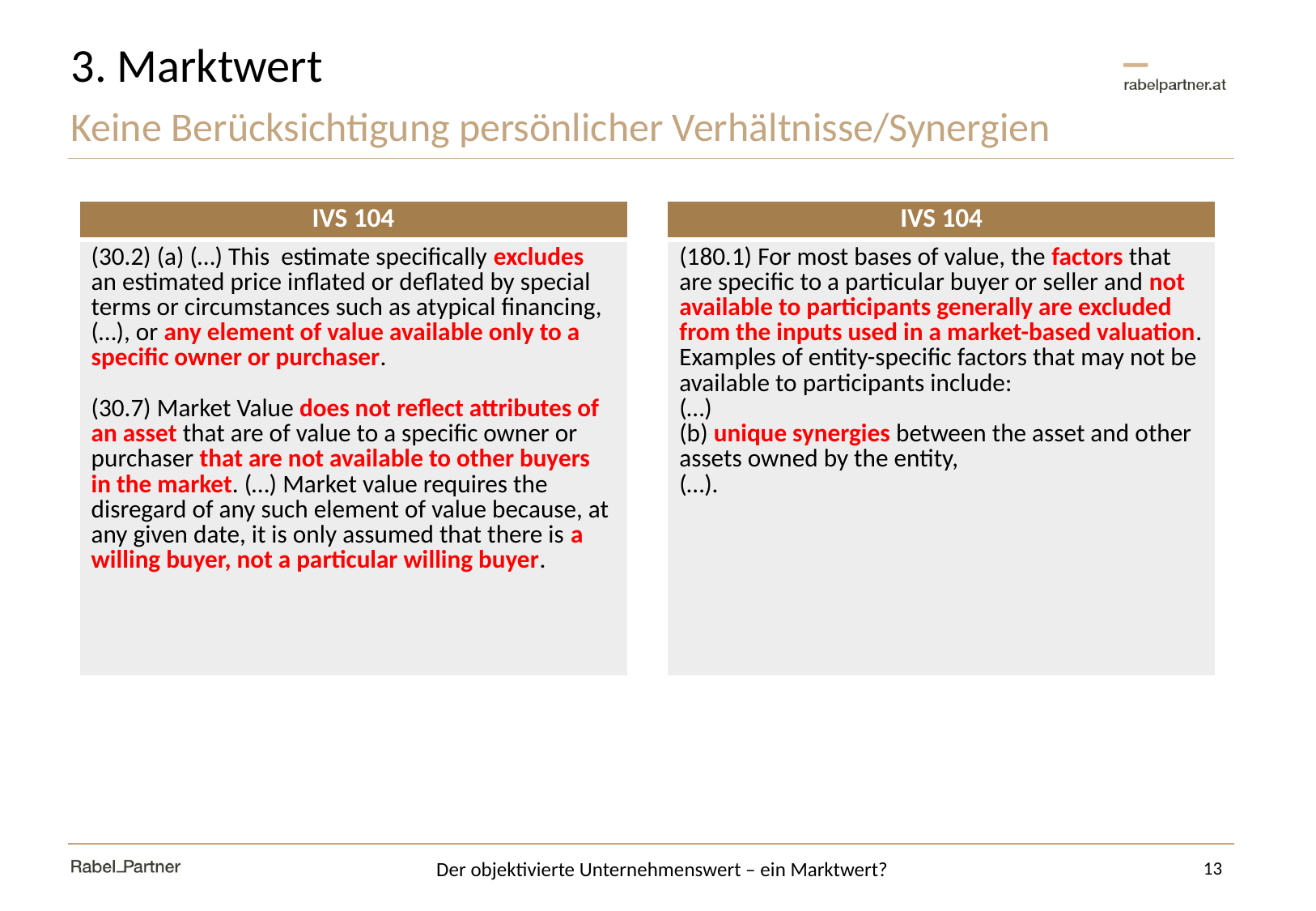

# 3. Marktwert
Keine Berücksichtigung persönlicher Verhältnisse/Synergien
| IVS 104 |
| --- |
| (30.2) (a) (…) This estimate specifically excludes an estimated price inflated or deflated by special terms or circumstances such as atypical financing, (…), or any element of value available only to a specific owner or purchaser. (30.7) Market Value does not reflect attributes of an asset that are of value to a specific owner or purchaser that are not available to other buyers in the market. (…) Market value requires the disregard of any such element of value because, at any given date, it is only assumed that there is a willing buyer, not a particular willing buyer. |
| IVS 104 |
| --- |
| (180.1) For most bases of value, the factors that are specific to a particular buyer or seller and not available to participants generally are excluded from the inputs used in a market-based valuation. Examples of entity-specific factors that may not be available to participants include: (…) (b) unique synergies between the asset and other assets owned by the entity, (…). |
13
Der objektivierte Unternehmenswert – ein Marktwert?